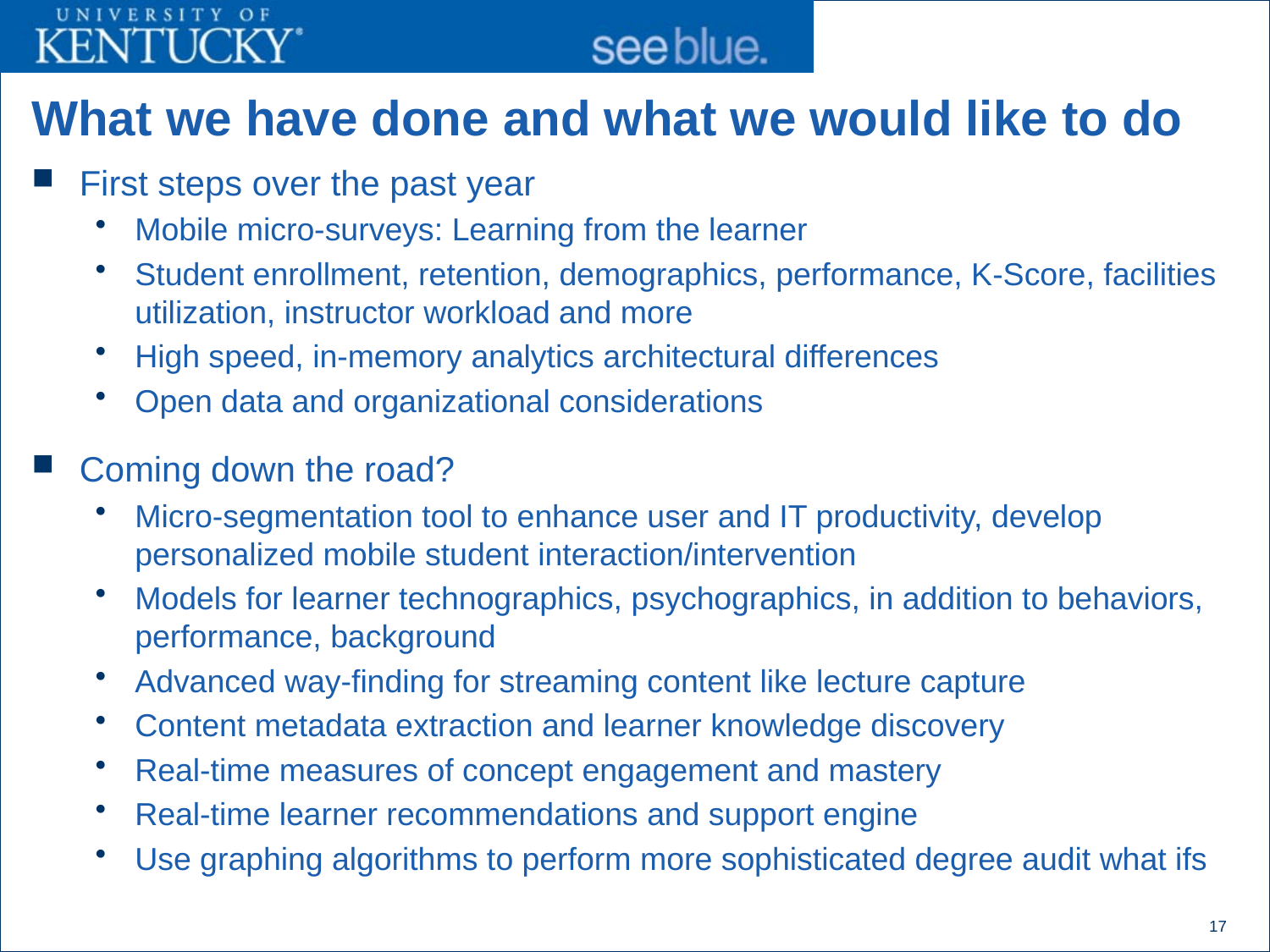

# What we have done and what we would like to do
First steps over the past year
Mobile micro-surveys: Learning from the learner
Student enrollment, retention, demographics, performance, K-Score, facilities utilization, instructor workload and more
High speed, in-memory analytics architectural differences
Open data and organizational considerations
Coming down the road?
Micro-segmentation tool to enhance user and IT productivity, develop personalized mobile student interaction/intervention
Models for learner technographics, psychographics, in addition to behaviors, performance, background
Advanced way-finding for streaming content like lecture capture
Content metadata extraction and learner knowledge discovery
Real-time measures of concept engagement and mastery
Real-time learner recommendations and support engine
Use graphing algorithms to perform more sophisticated degree audit what ifs
17